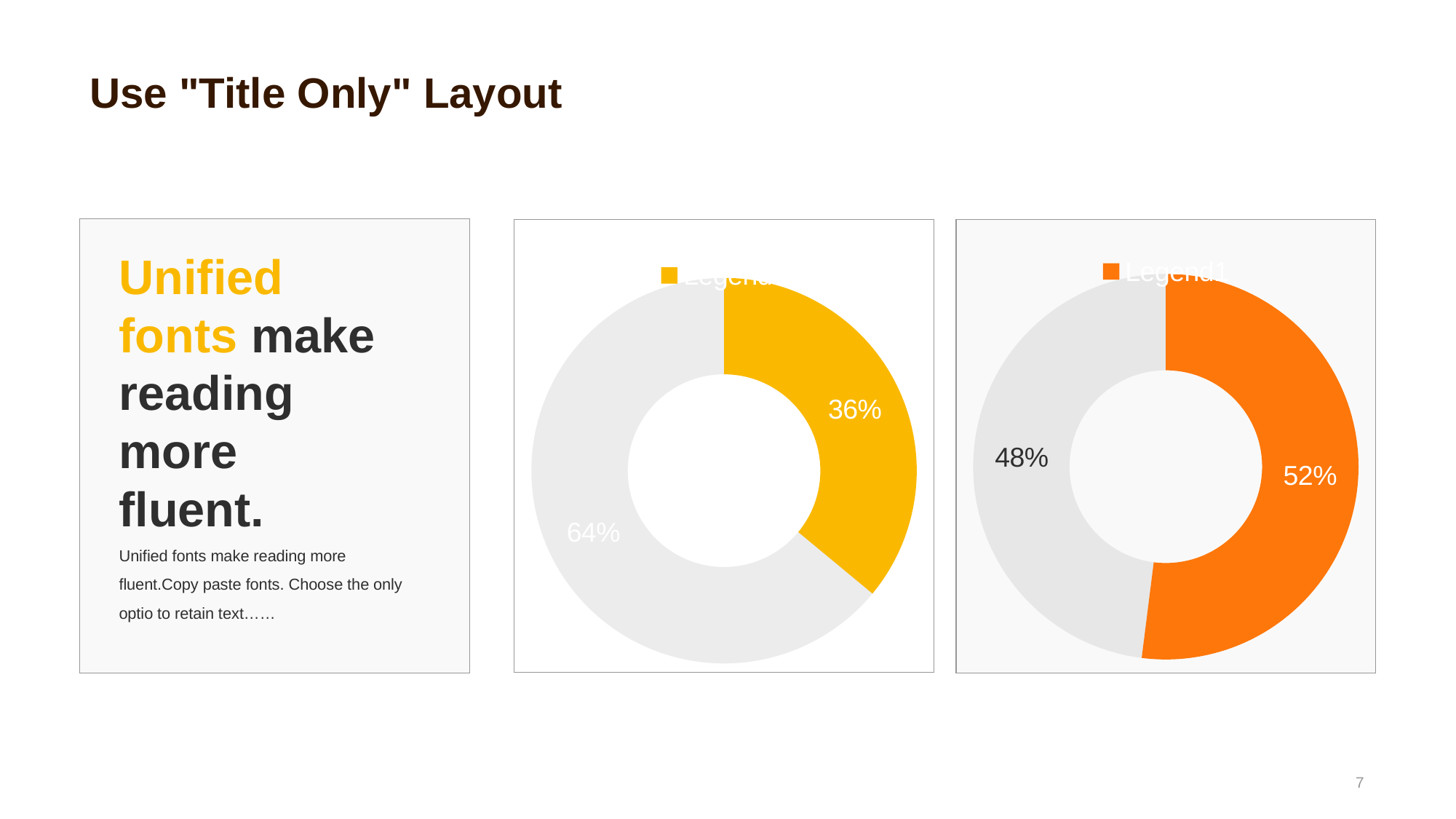

# Use "Title Only" Layout

### Chart

| Category | Text here |
|---|---|
| Legend1 | 52.0 |
| Legend2 | 48.0 |

### Chart

| Category | Text here |
|---|---|
| Legend1 | 36.0 |
| Legend2 | 64.0 |

Unified fonts make reading more fluent.
Unified fonts make reading more fluent.Copy paste fonts. Choose the only optio to retain text……
7